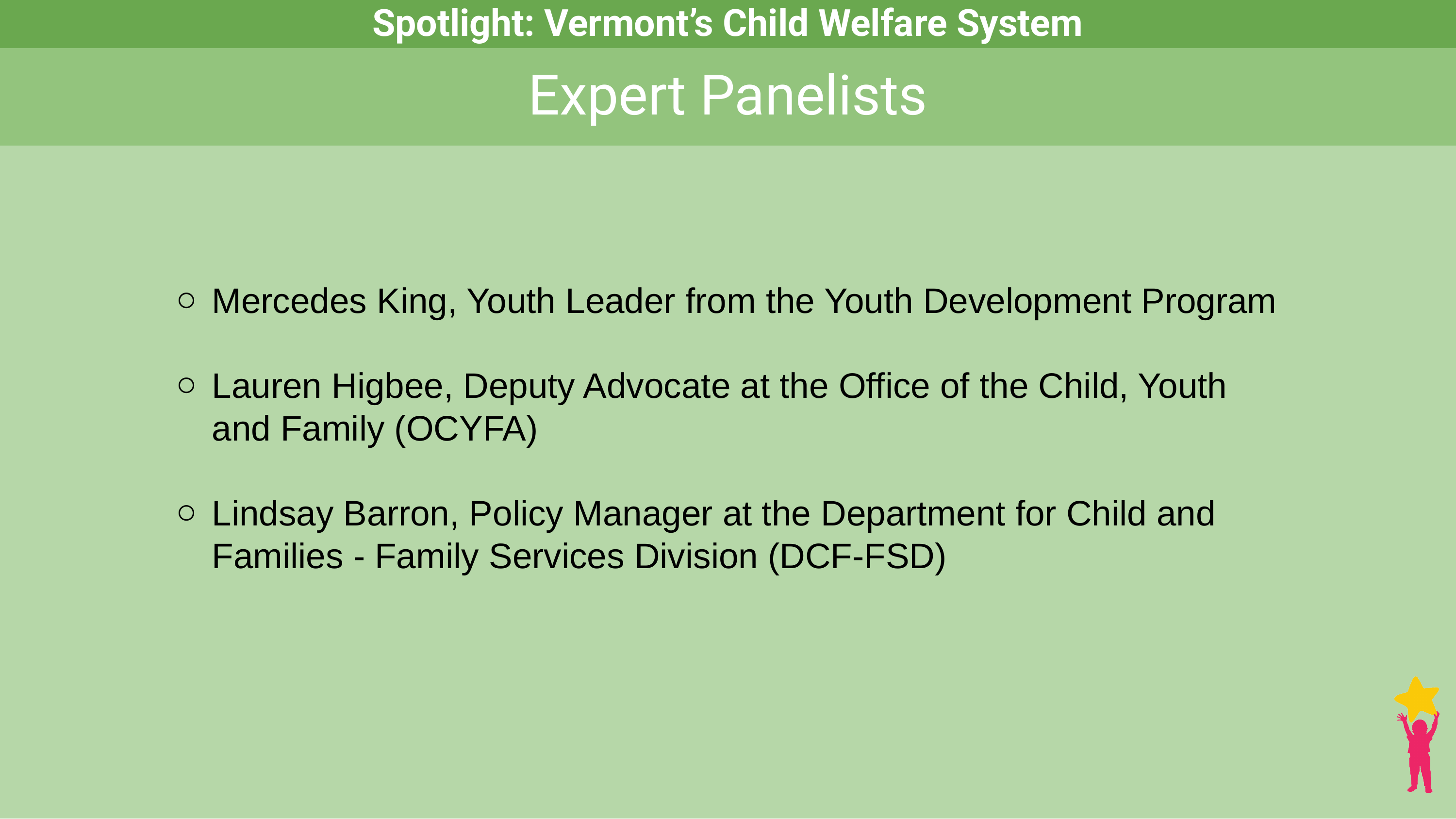

Spotlight: Vermont’s Child Welfare System

Expert Panelists

Mercedes King, Youth Leader from the Youth Development Program

Lauren Higbee, Deputy Advocate at the Office of the Child, Youth and Family (OCYFA)

Lindsay Barron, Policy Manager at the Department for Child and Families - Family Services Division (DCF-FSD)